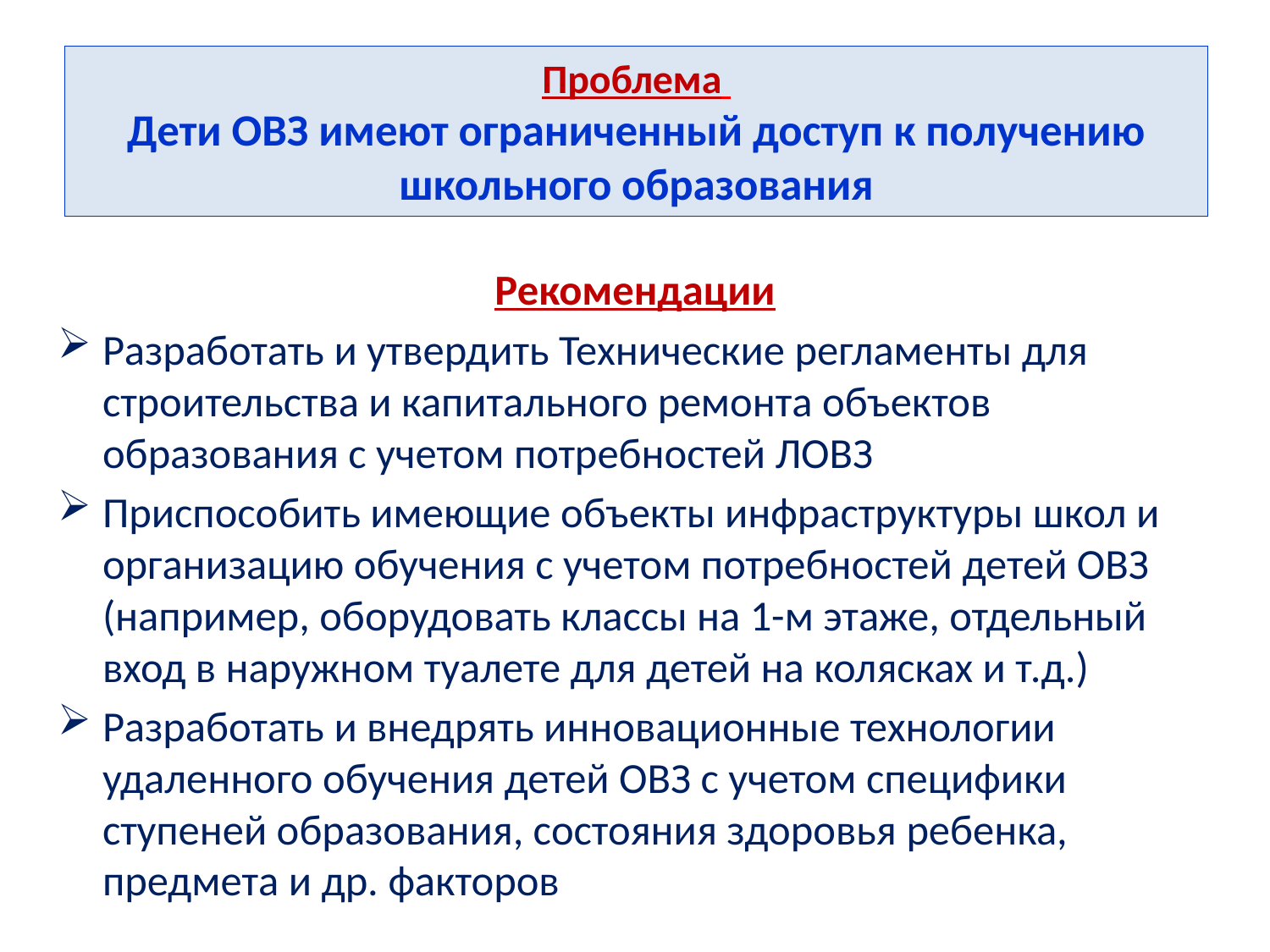

# Проблема Дети ОВЗ имеют ограниченный доступ к получению школьного образования
Рекомендации
Разработать и утвердить Технические регламенты для строительства и капитального ремонта объектов образования с учетом потребностей ЛОВЗ
Приспособить имеющие объекты инфраструктуры школ и организацию обучения с учетом потребностей детей ОВЗ (например, оборудовать классы на 1-м этаже, отдельный вход в наружном туалете для детей на колясках и т.д.)
Разработать и внедрять инновационные технологии удаленного обучения детей ОВЗ с учетом специфики ступеней образования, состояния здоровья ребенка, предмета и др. факторов